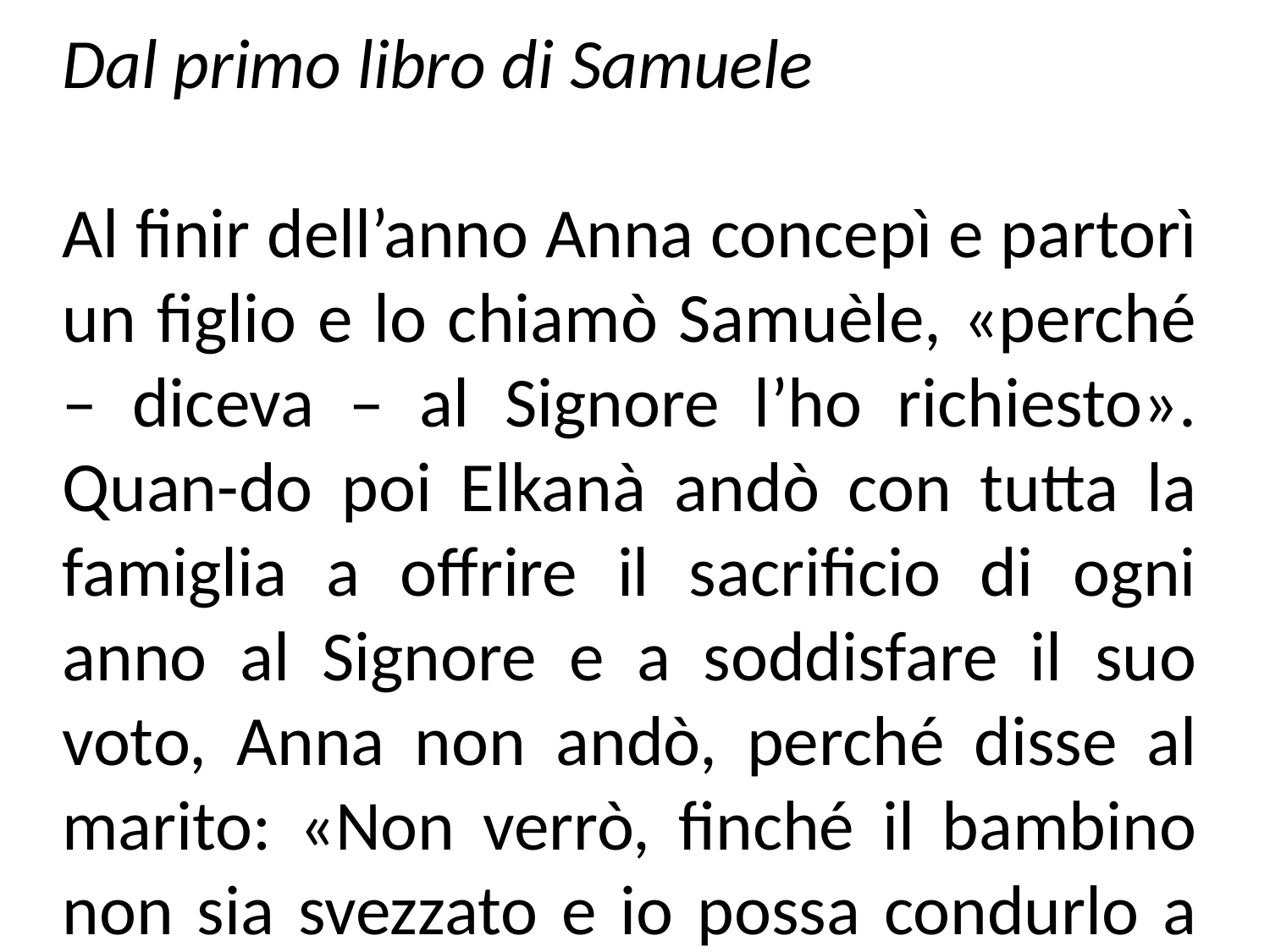

Dal primo libro di Samuele

Al finir dell’anno Anna concepì e partorì un figlio e lo chiamò Samuèle, «perché – diceva – al Signore l’ho richiesto». Quan-do poi Elkanà andò con tutta la famiglia a offrire il sacrificio di ogni anno al Signore e a soddisfare il suo voto, Anna non andò, perché disse al marito: «Non verrò, finché il bambino non sia svezzato e io possa condurlo a vedere il volto del Signore; poi resterà là per sempre». Dopo averlo svezzato, lo portò con sé, con un giovenco di tre anni, un’efa di farina e un otre di vino, e lo introdusse nel tempio del Signore a Silo: era ancora un fanciullo. Immolato il giovenco, presentarono il fanciullo a Eli e lei disse: «Perdona, mio signore. Per la tua vita, mio signore, io sono quella donna che era stata qui presso di te a pregare il Signore. Per questo fanciullo ho pregato e il Signore mi ha concesso la grazia che gli ho richiesto. Anch’io lascio che il Signore lo richieda: per tutti i giorni della sua vita egli è richiesto per il Signore». E si prostrarono là davanti al Signore.